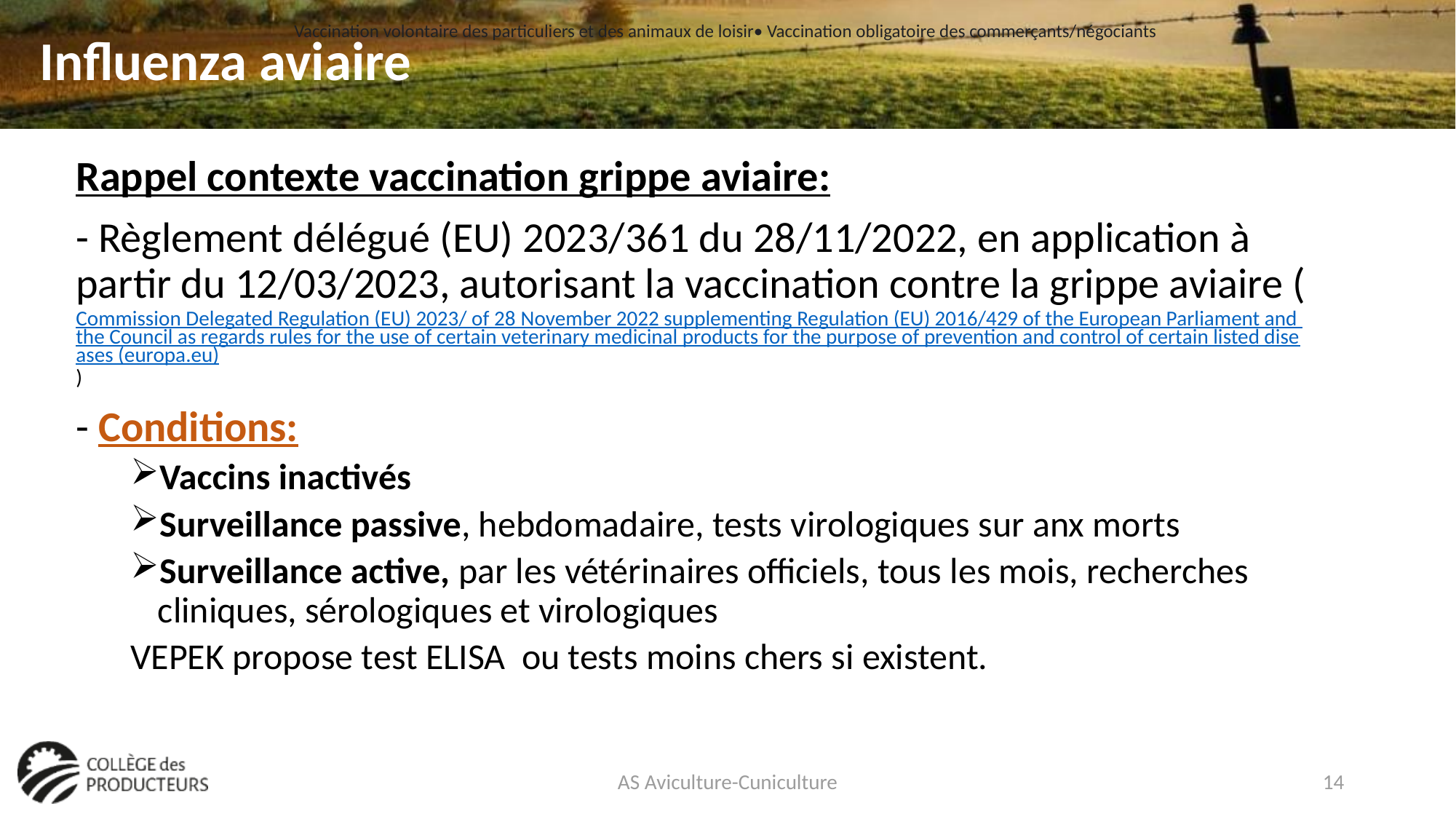

Vaccination volontaire des particuliers et des animaux de loisir• Vaccination obligatoire des commerçants/négociants
# Influenza aviaire
Rappel contexte vaccination grippe aviaire:
- Règlement délégué (EU) 2023/361 du 28/11/2022, en application à partir du 12/03/2023, autorisant la vaccination contre la grippe aviaire (Commission Delegated Regulation (EU) 2023/ of 28 November 2022 supplementing Regulation (EU) 2016/429 of the European Parliament and the Council as regards rules for the use of certain veterinary medicinal products for the purpose of prevention and control of certain listed diseases (europa.eu))
- Conditions:
Vaccins inactivés
Surveillance passive, hebdomadaire, tests virologiques sur anx morts
Surveillance active, par les vétérinaires officiels, tous les mois, recherches cliniques, sérologiques et virologiques
VEPEK propose test ELISA  ou tests moins chers si existent.
AS Aviculture-Cuniculture
14